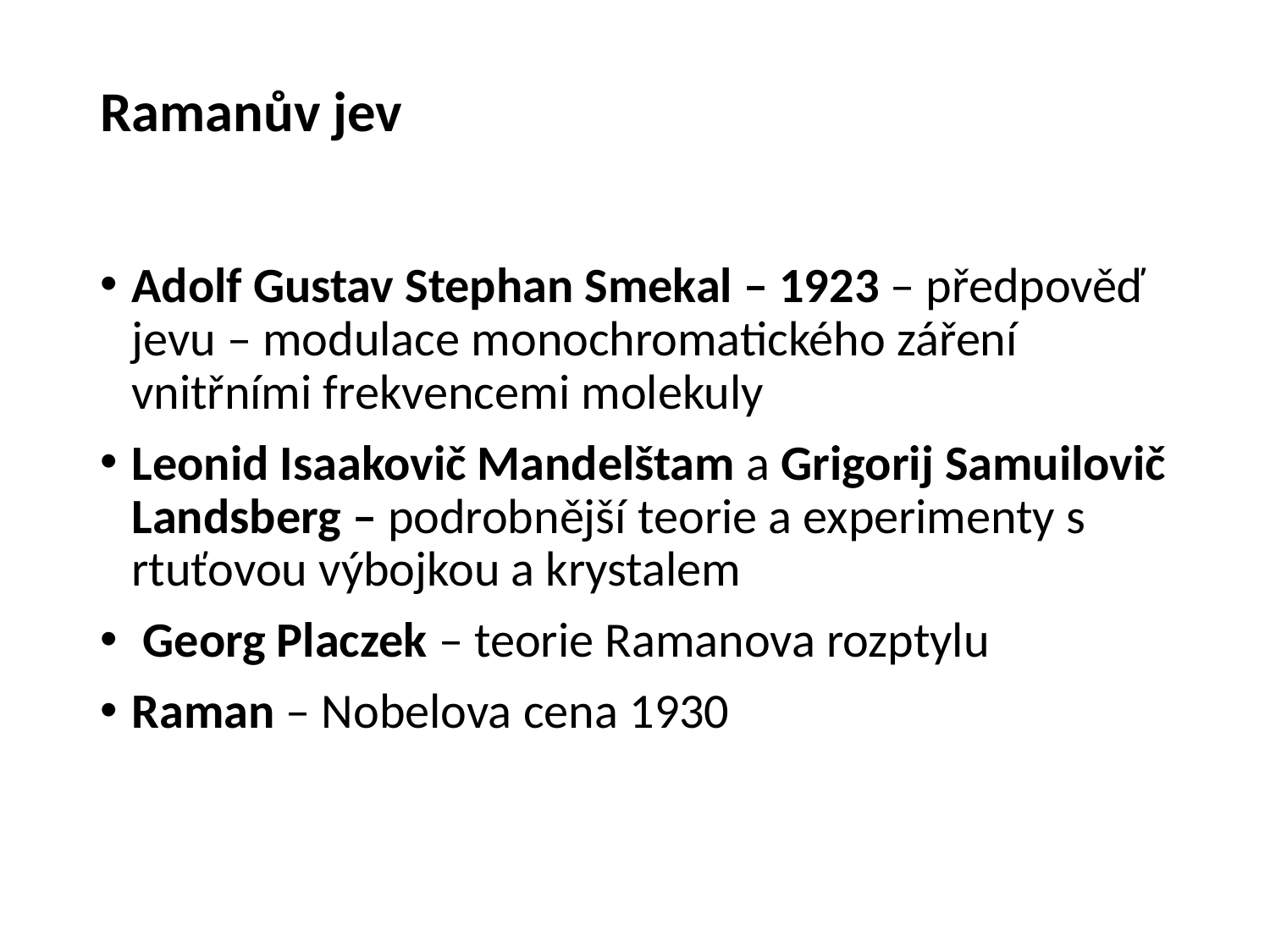

# Ramanův jev
Adolf Gustav Stephan Smekal – 1923 – předpověď jevu – modulace monochromatického záření vnitřními frekvencemi molekuly
Leonid Isaakovič Mandelštam a Grigorij Samuilovič Landsberg – podrobnější teorie a experimenty s rtuťovou výbojkou a krystalem
 Georg Placzek – teorie Ramanova rozptylu
Raman – Nobelova cena 1930